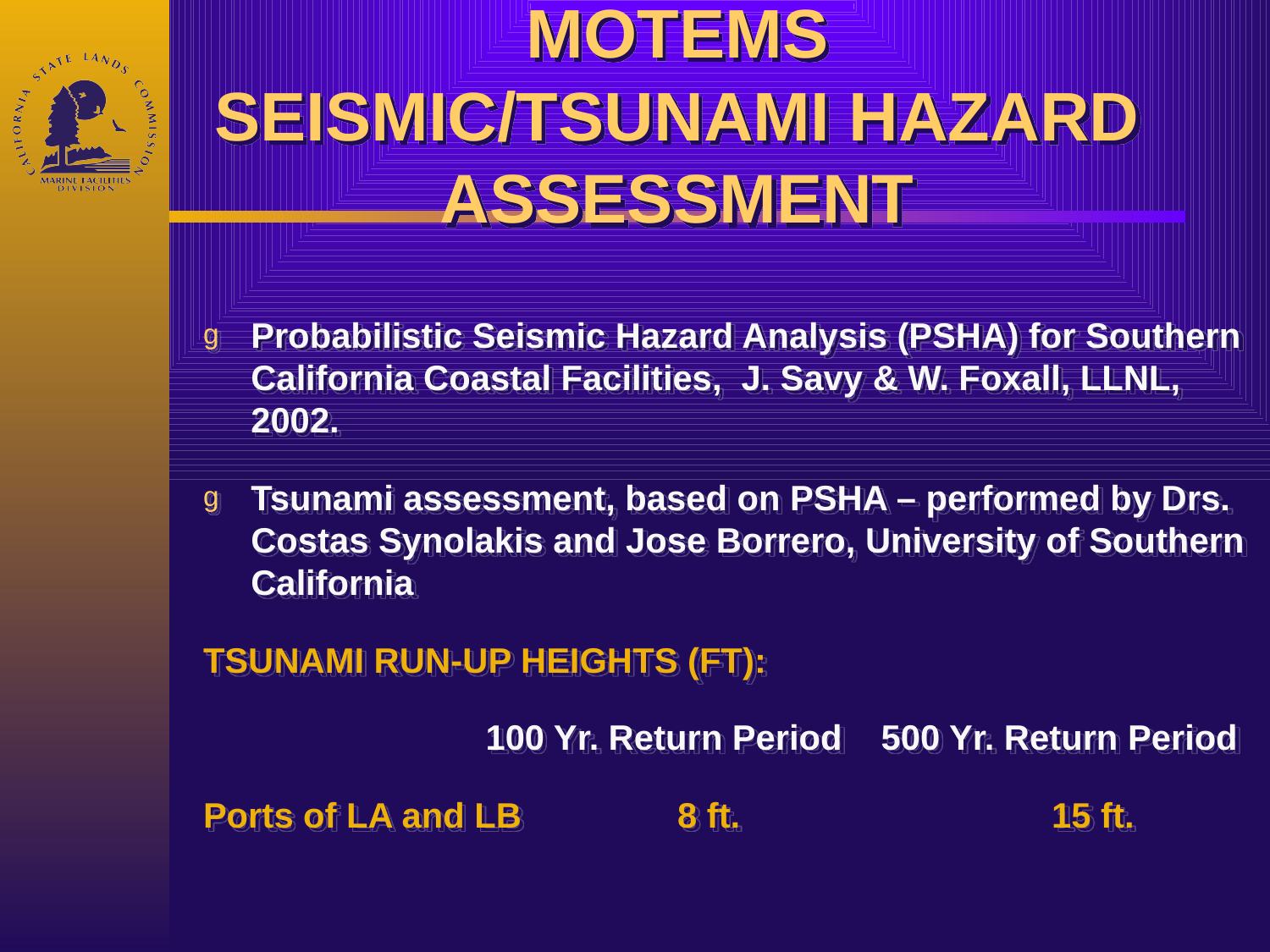

# MOTEMS SEISMIC/TSUNAMI HAZARD ASSESSMENT
Probabilistic Seismic Hazard Analysis (PSHA) for Southern California Coastal Facilities,  J. Savy & W. Foxall, LLNL, 2002.
Tsunami assessment, based on PSHA – performed by Drs. Costas Synolakis and Jose Borrero, University of Southern California
TSUNAMI RUN-UP HEIGHTS (FT):
                             100 Yr. Return Period    500 Yr. Return Period
Ports of LA and LB                8 ft.                                15 ft.